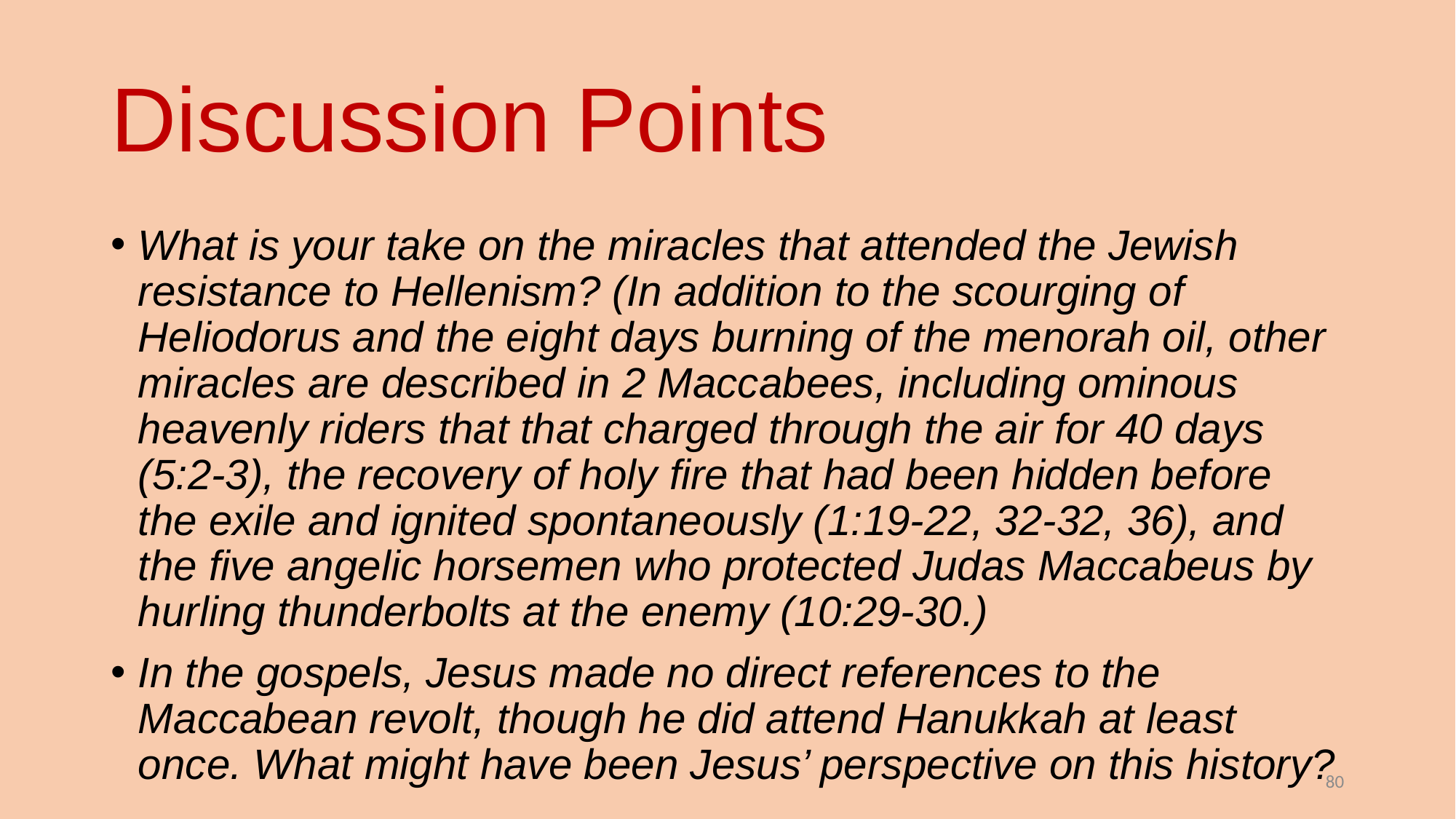

# Discussion Points
What is your take on the miracles that attended the Jewish resistance to Hellenism? (In addition to the scourging of Heliodorus and the eight days burning of the menorah oil, other miracles are described in 2 Maccabees, including ominous heavenly riders that that charged through the air for 40 days (5:2-3), the recovery of holy fire that had been hidden before the exile and ignited spontaneously (1:19-22, 32-32, 36), and the five angelic horsemen who protected Judas Maccabeus by hurling thunderbolts at the enemy (10:29-30.)
In the gospels, Jesus made no direct references to the Maccabean revolt, though he did attend Hanukkah at least once. What might have been Jesus’ perspective on this history?
80